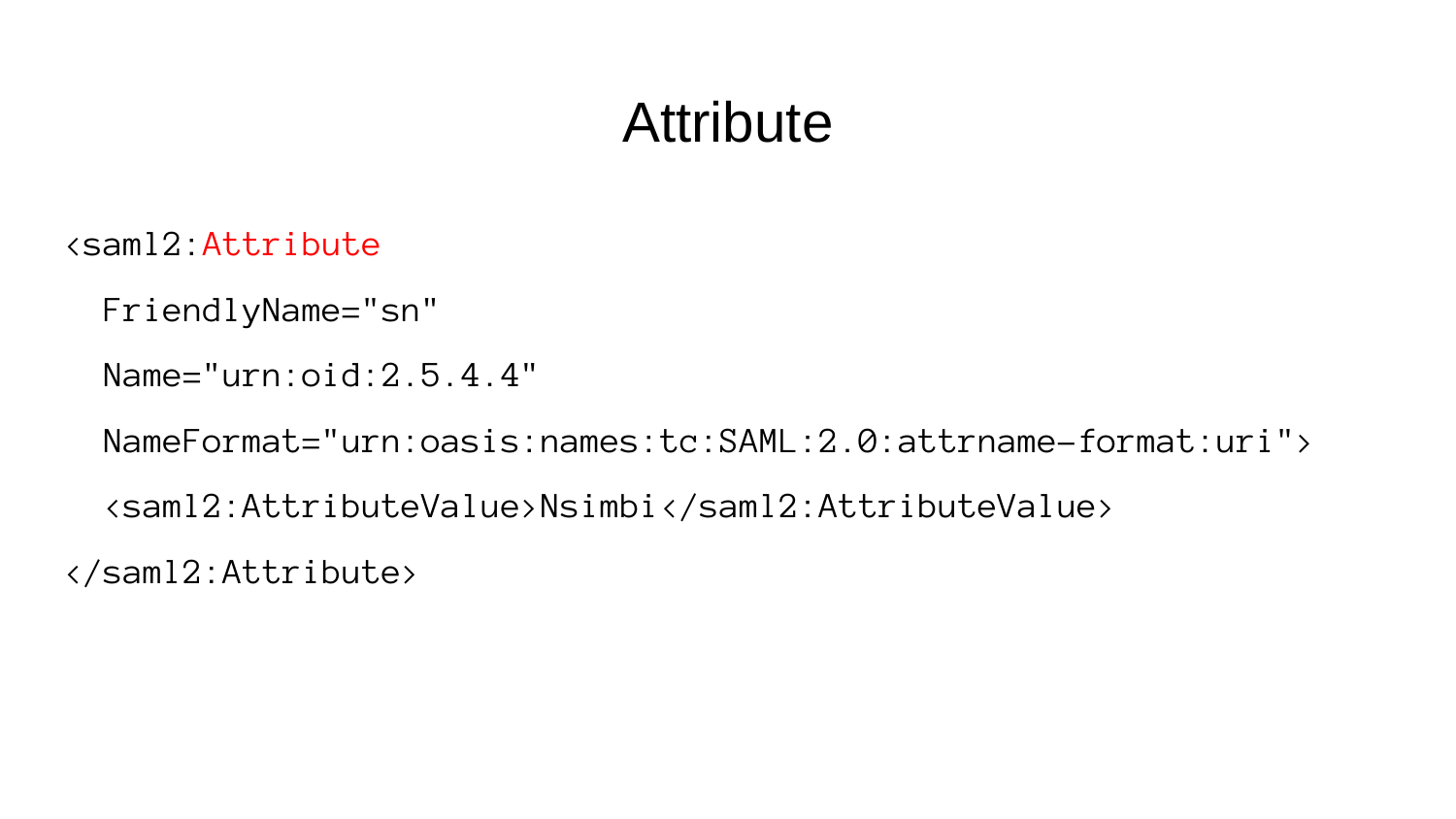

# Attribute
<saml2:Attribute
  FriendlyName="sn"
  Name="urn:oid:2.5.4.4"
  NameFormat="urn:oasis:names:tc:SAML:2.0:attrname-format:uri">
  <saml2:AttributeValue>Nsimbi</saml2:AttributeValue>
</saml2:Attribute>